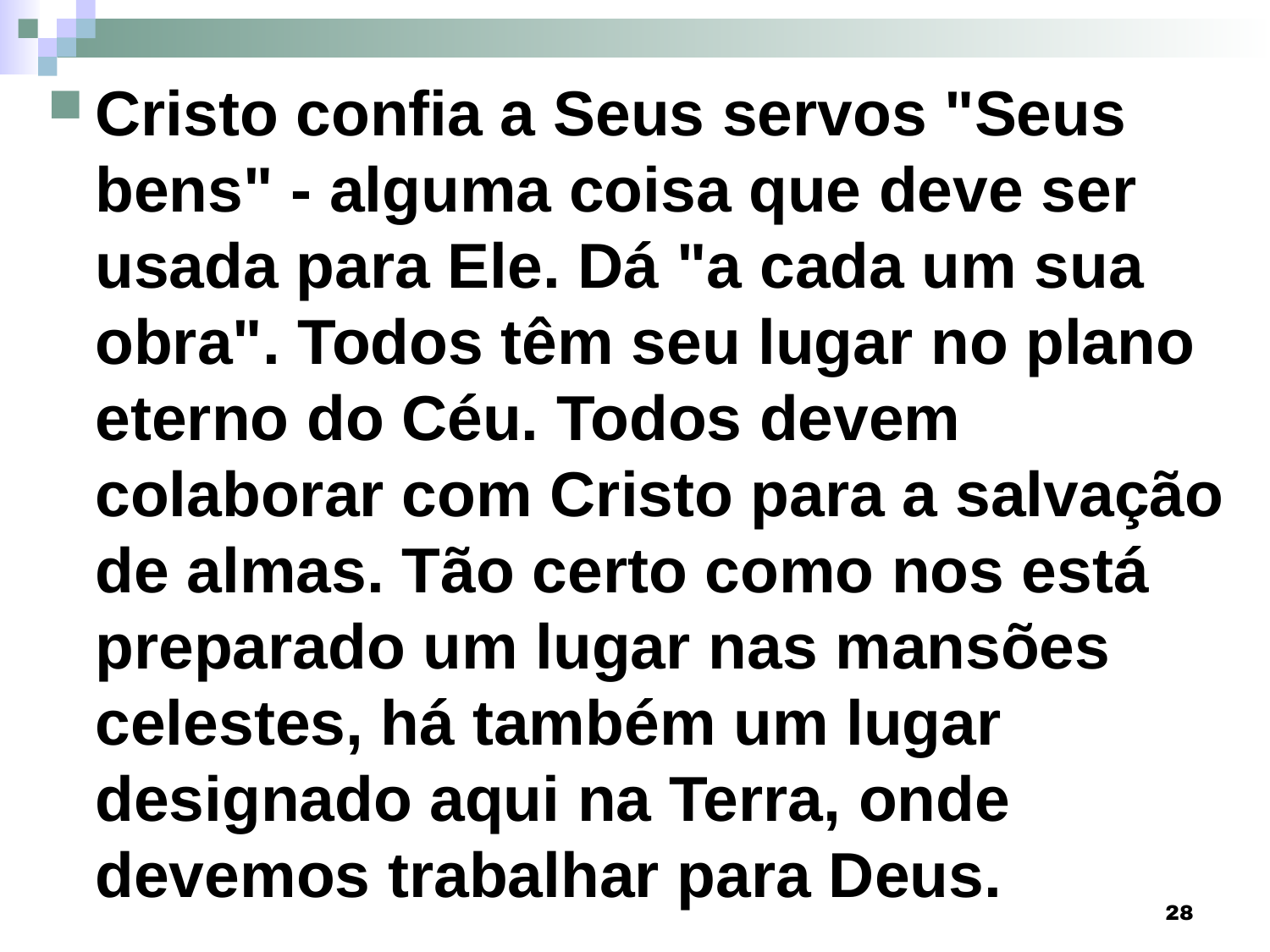

Cristo confia a Seus servos "Seus bens" - alguma coisa que deve ser usada para Ele. Dá "a cada um sua obra". Todos têm seu lugar no plano eterno do Céu. Todos devem colaborar com Cristo para a salvação de almas. Tão certo como nos está preparado um lugar nas mansões celestes, há também um lugar designado aqui na Terra, onde devemos trabalhar para Deus.
28